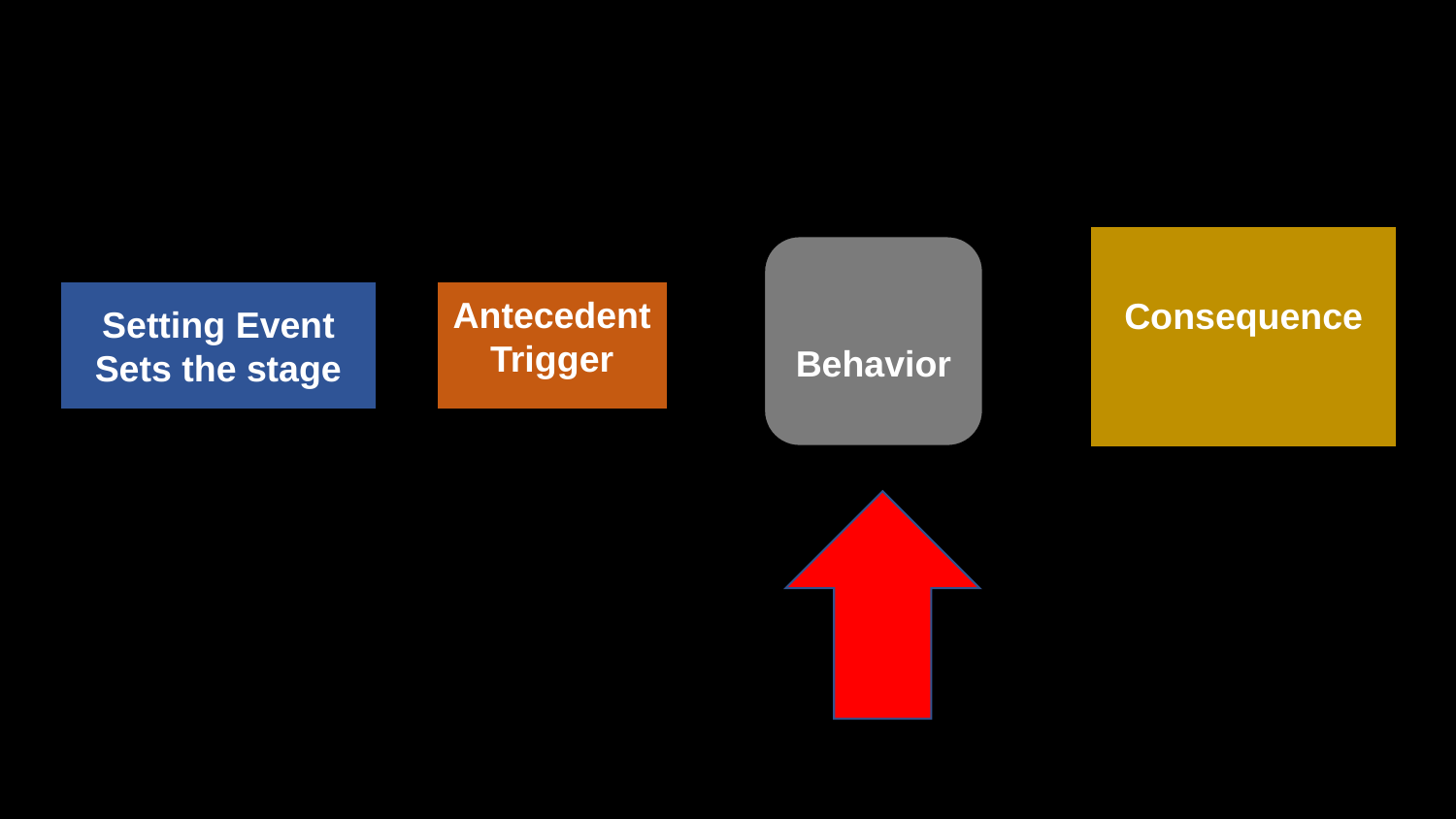

# First: the ABC Pathway
Consequence

Behavior
Setting Event
Sets the stage

Antecedent
Trigger